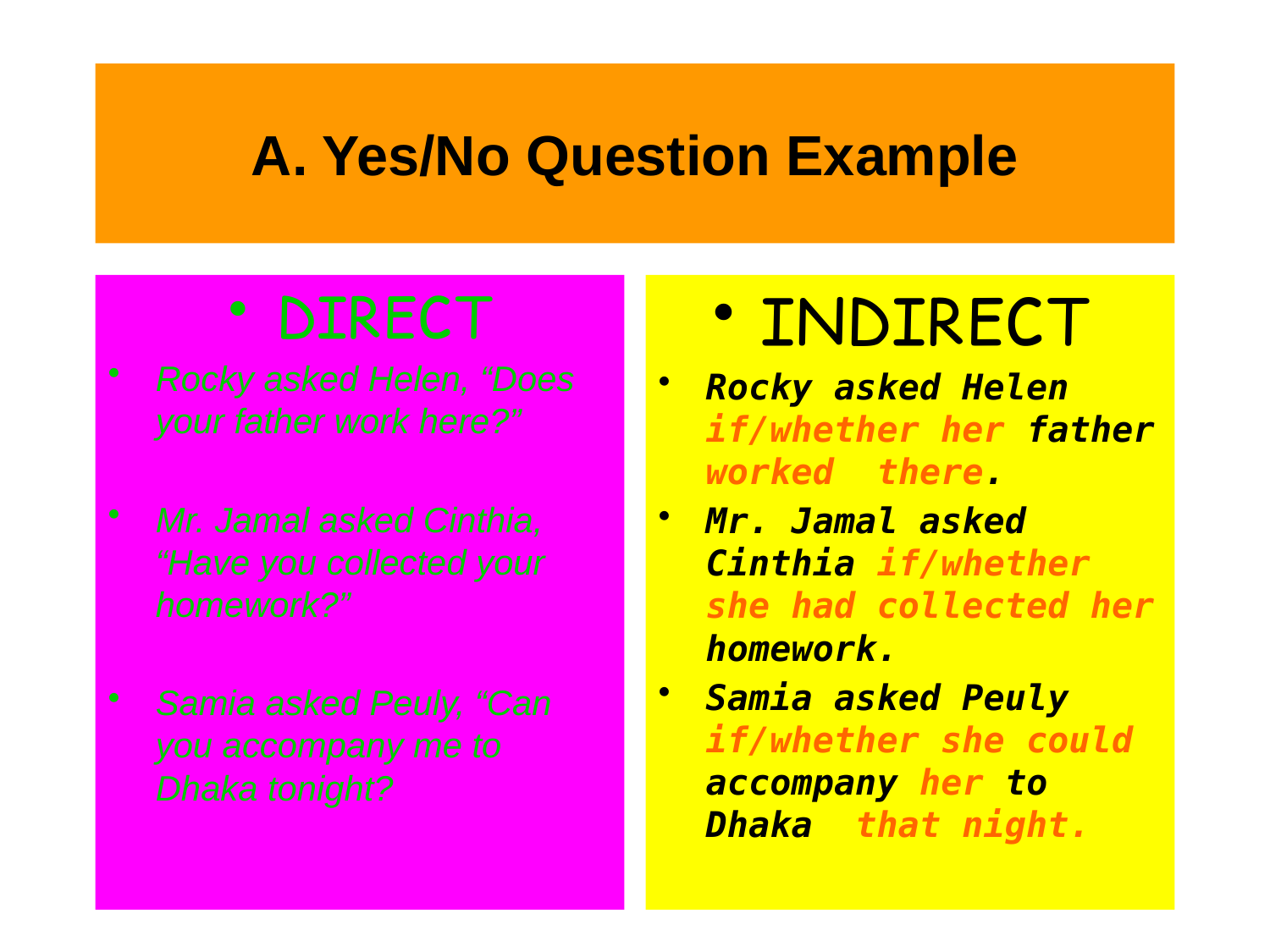

# A. Yes/No Question Example
DIRECT
Rocky asked Helen, “Does your father work here?”

Mr. Jamal asked Cinthia, “Have you collected your homework?”

Samia asked Peuly, “Can you accompany me to Dhaka tonight?

INDIRECT
Rocky asked Helen if/whether her father worked  there.
Mr. Jamal asked Cinthia if/whether she had collected her homework.
Samia asked Peuly if/whether she could accompany her to Dhaka  that night.